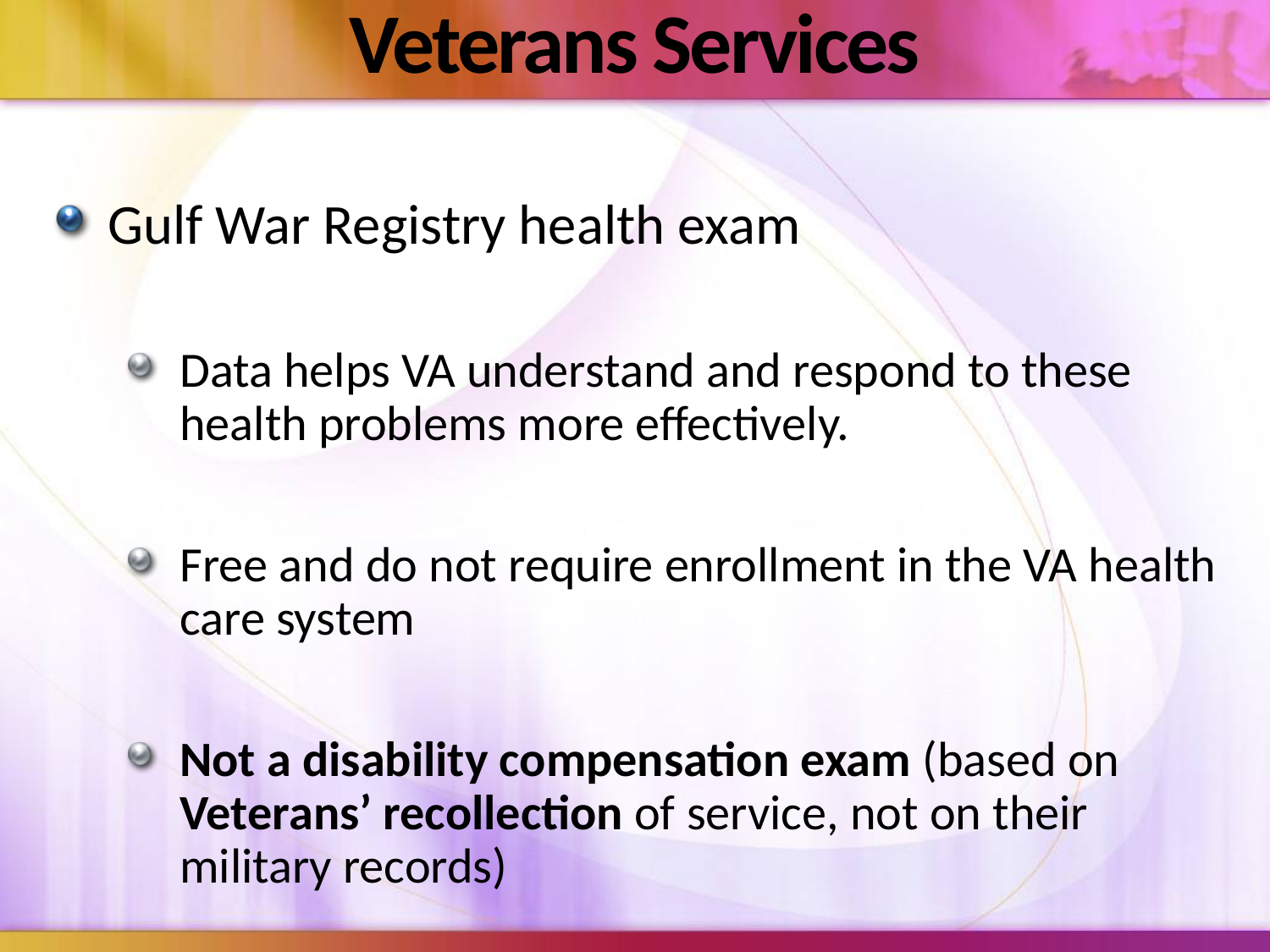

# Veterans Services

Gulf War Registry health exam

Data helps VA understand and respond to these health problems more effectively.

Free and do not require enrollment in the VA health care system

Not a disability compensation exam (based on Veterans’ recollection of service, not on their military records)